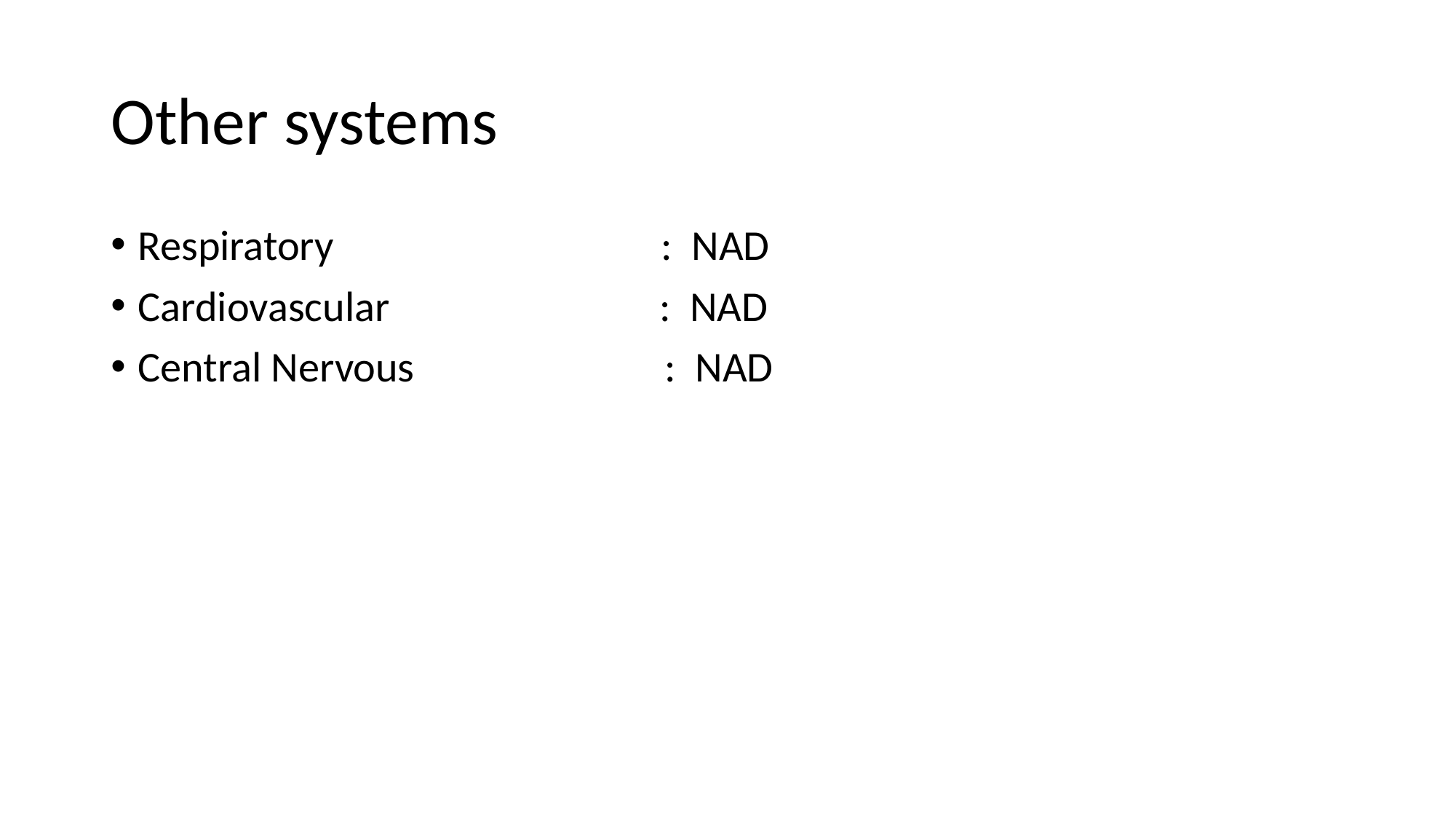

# Other systems
Respiratory                                  :  NAD
Cardiovascular                            :  NAD
Central Nervous                          :  NAD